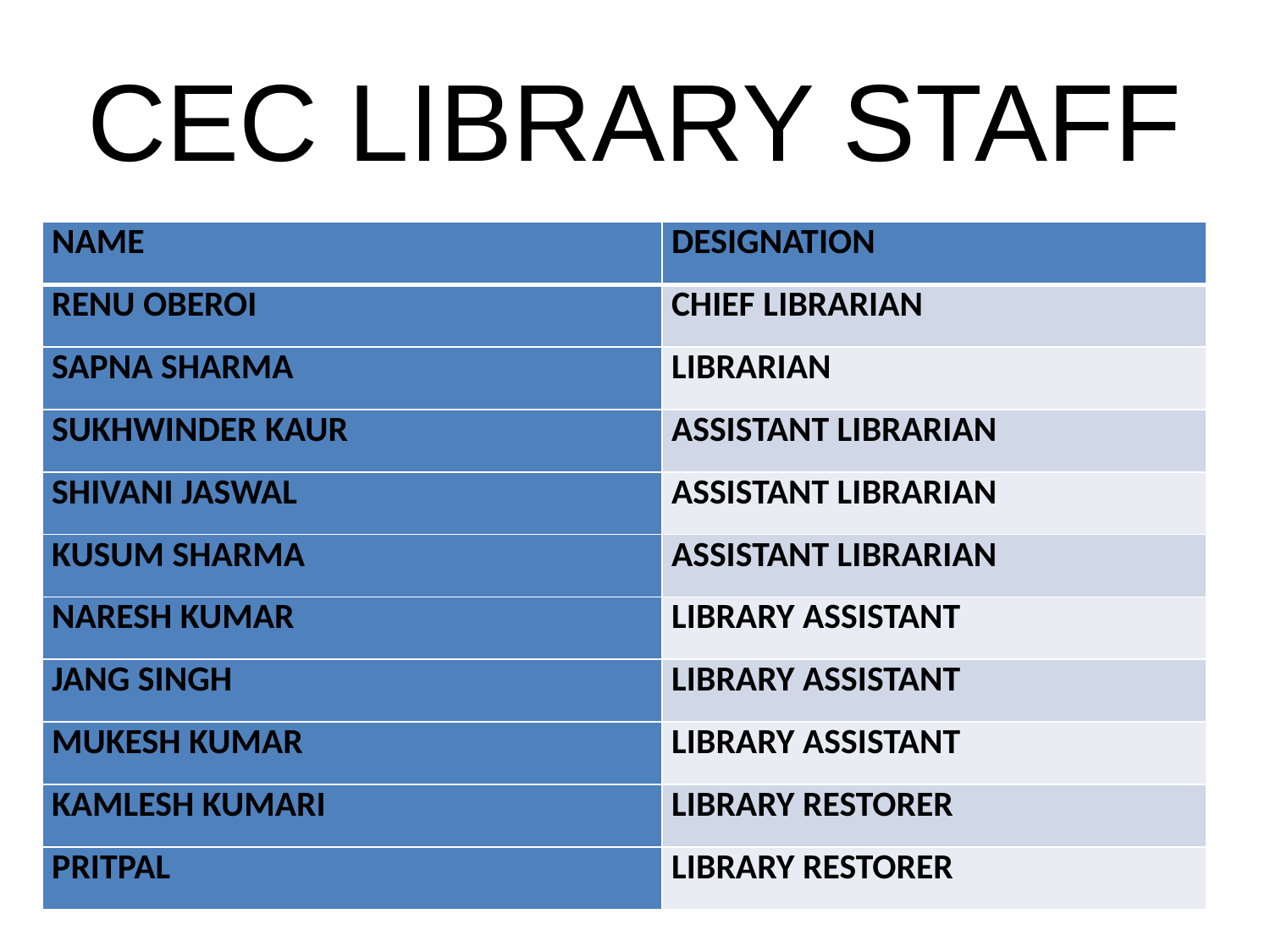

# CEC LIBRARY STAFF
| NAME | DESIGNATION |
| --- | --- |
| RENU OBEROI | CHIEF LIBRARIAN |
| SAPNA SHARMA | LIBRARIAN |
| SUKHWINDER KAUR | ASSISTANT LIBRARIAN |
| SHIVANI JASWAL | ASSISTANT LIBRARIAN |
| KUSUM SHARMA | ASSISTANT LIBRARIAN |
| NARESH KUMAR | LIBRARY ASSISTANT |
| JANG SINGH | LIBRARY ASSISTANT |
| MUKESH KUMAR | LIBRARY ASSISTANT |
| KAMLESH KUMARI | LIBRARY RESTORER |
| PRITPAL | LIBRARY RESTORER |